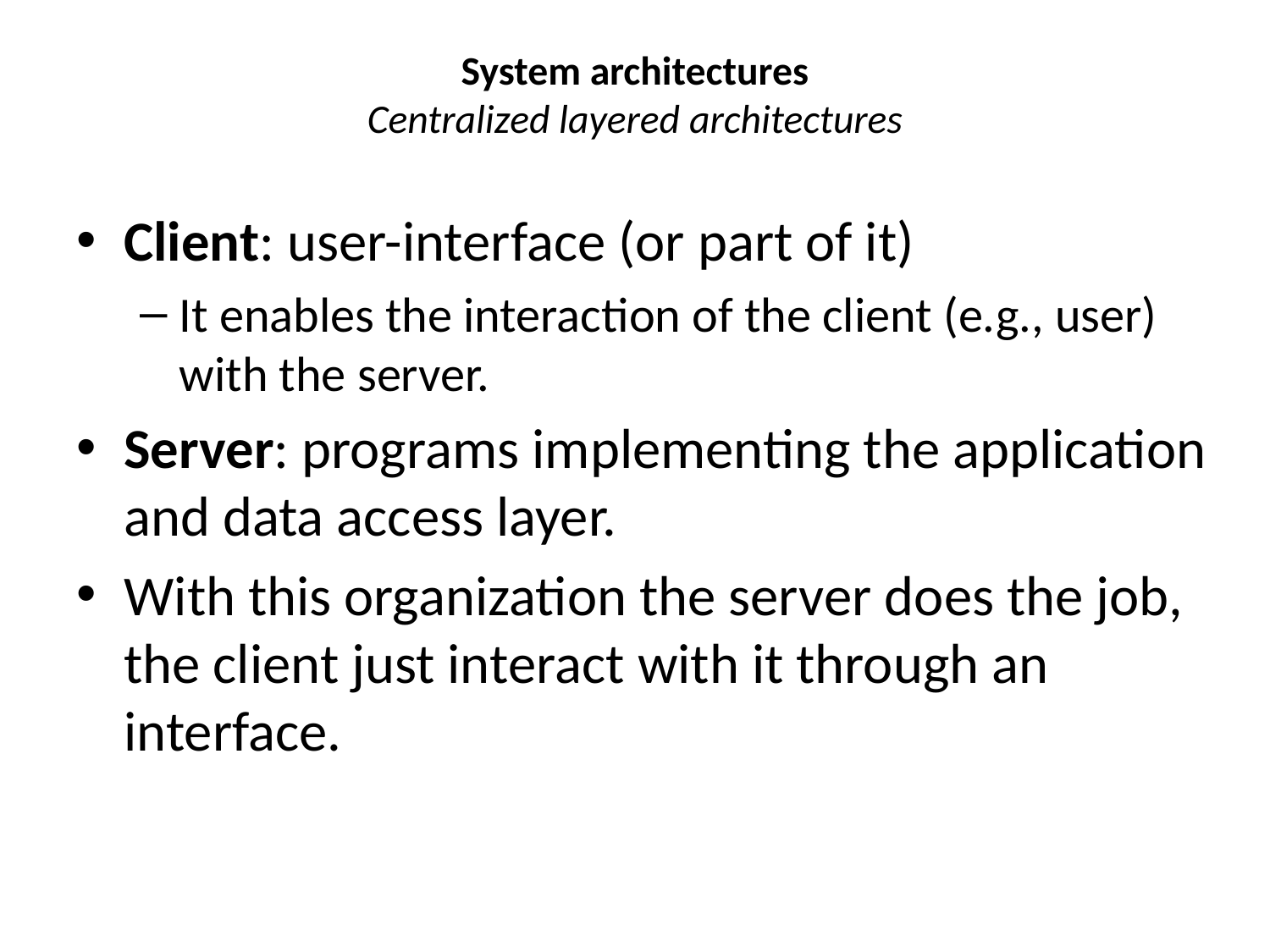

# System architectures Centralized layered architectures
Client: user-interface (or part of it)
It enables the interaction of the client (e.g., user) with the server.
Server: programs implementing the application and data access layer.
With this organization the server does the job, the client just interact with it through an interface.